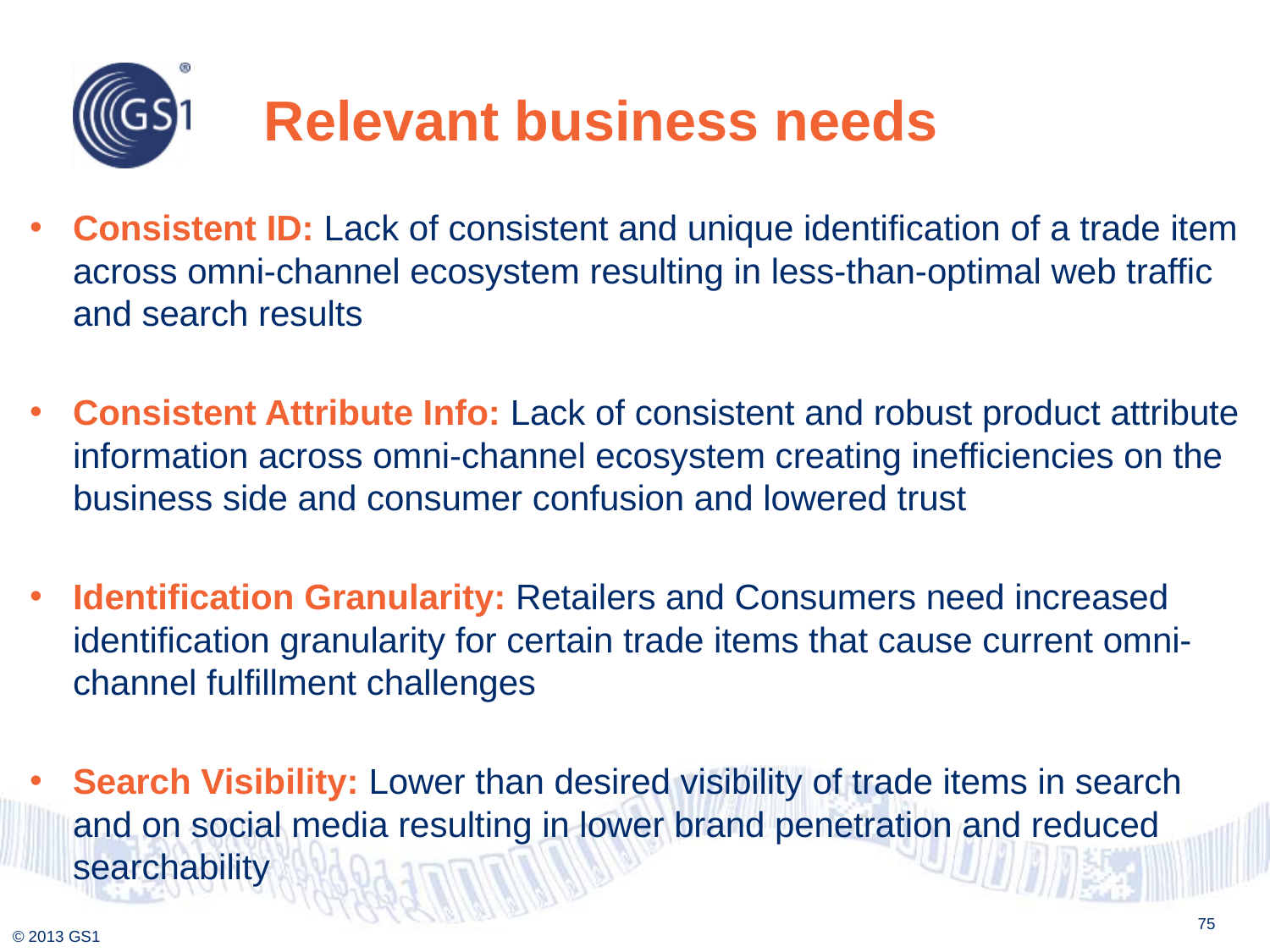

# Relevant business needs
Consistent ID: Lack of consistent and unique identification of a trade item across omni-channel ecosystem resulting in less-than-optimal web traffic and search results

Consistent Attribute Info: Lack of consistent and robust product attribute information across omni-channel ecosystem creating inefficiencies on the business side and consumer confusion and lowered trust

Identification Granularity: Retailers and Consumers need increased identification granularity for certain trade items that cause current omni-channel fulfillment challenges

Search Visibility: Lower than desired visibility of trade items in search and on social media resulting in lower brand penetration and reduced searchability

75